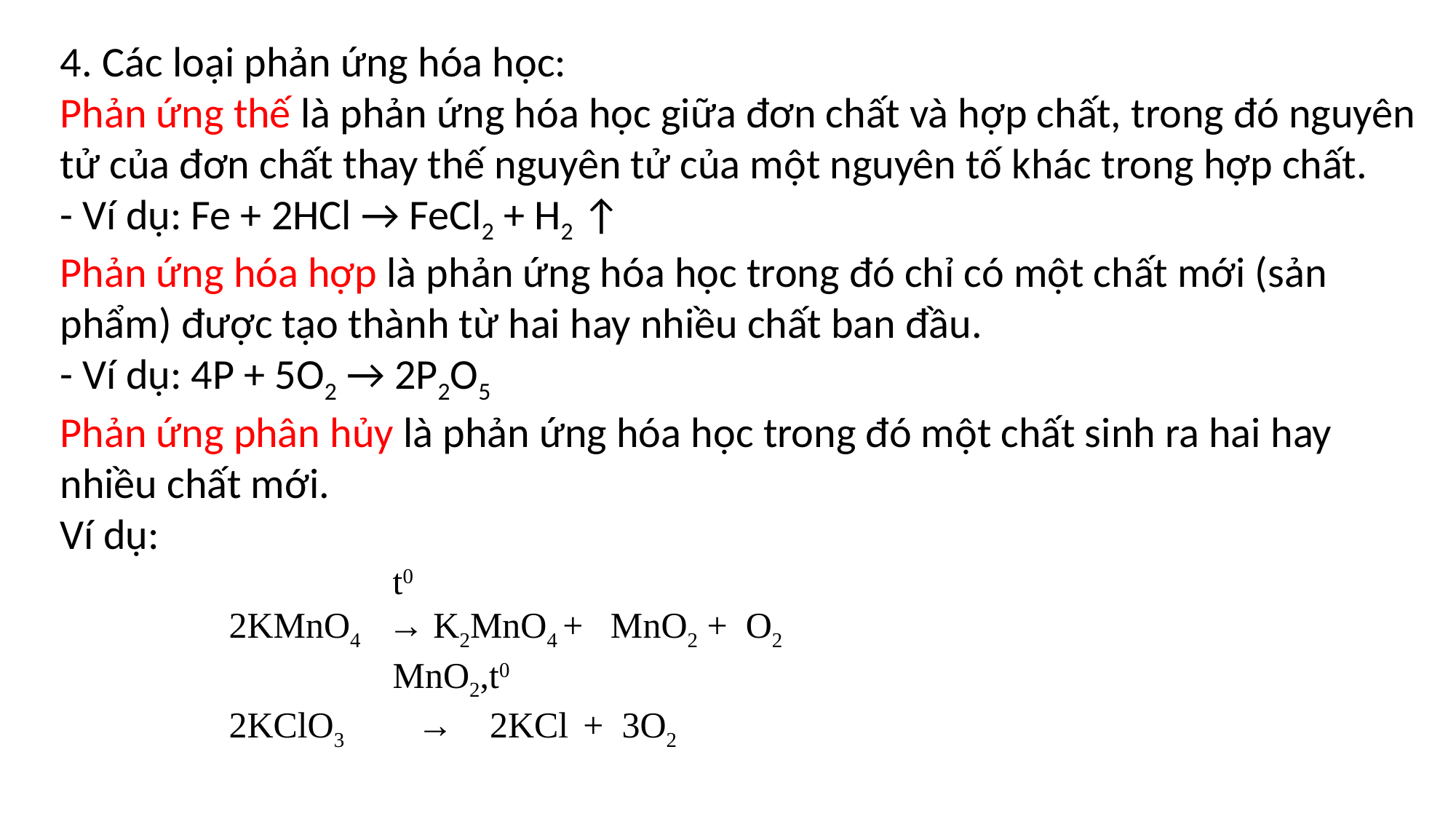

4. Các loại phản ứng hóa học:
Phản ứng thế là phản ứng hóa học giữa đơn chất và hợp chất, trong đó nguyên tử của đơn chất thay thế nguyên tử của một nguyên tố khác trong hợp chất.
- Ví dụ: Fe + 2HCl → FeCl2 + H2 ↑
Phản ứng hóa hợp là phản ứng hóa học trong đó chỉ có một chất mới (sản phẩm) được tạo thành từ hai hay nhiều chất ban đầu.
- Ví dụ: 4P + 5O2 → 2P2O5
Phản ứng phân hủy là phản ứng hóa học trong đó một chất sinh ra hai hay nhiều chất mới.
Ví dụ:

                   t0
 2KMnO4   → K2MnO4 +   MnO2 +  O2
                   MnO2,t0
 2KClO3        →    2KCl  +  3O2